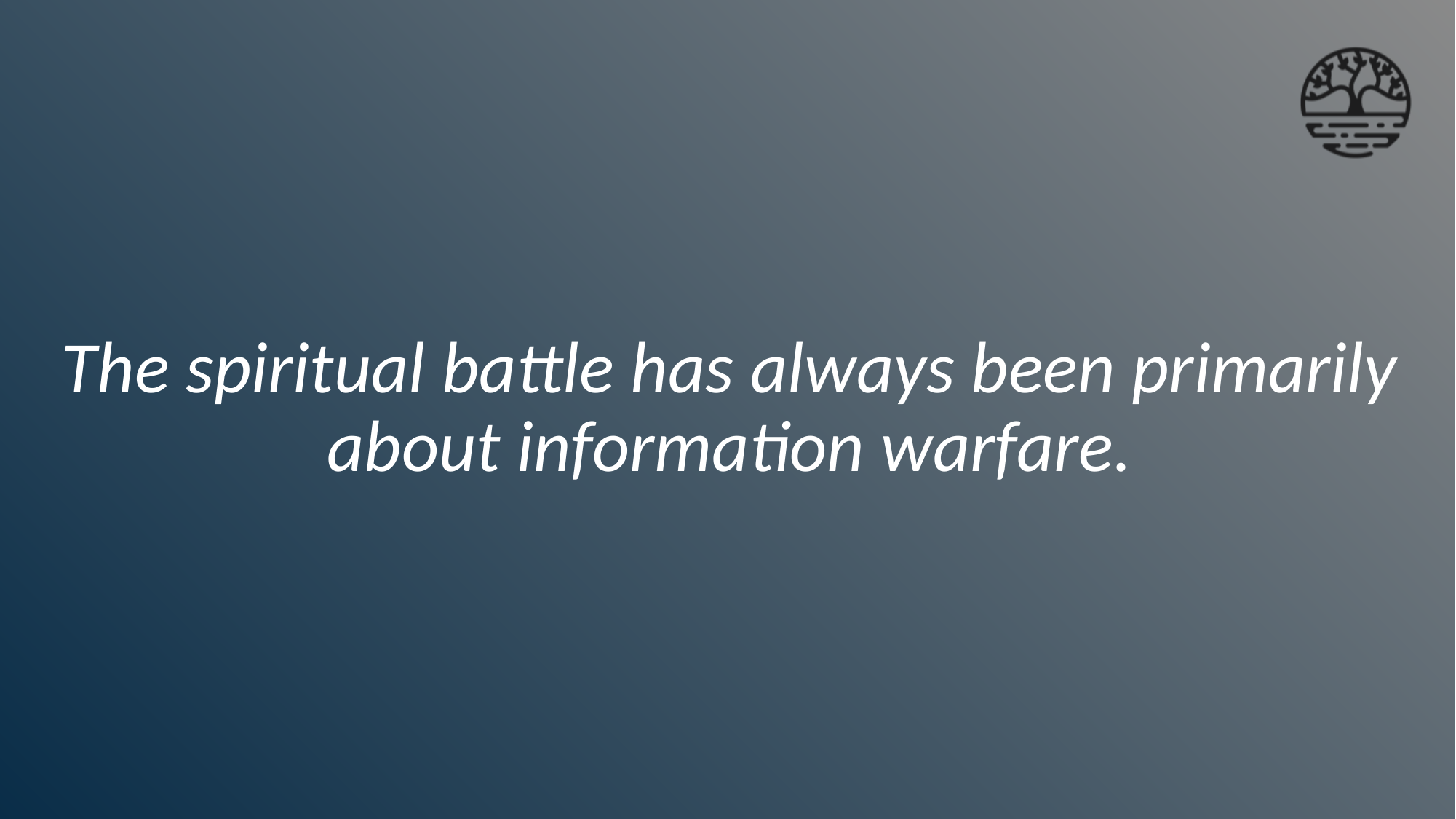

# The spiritual battle has always been primarily about information warfare.